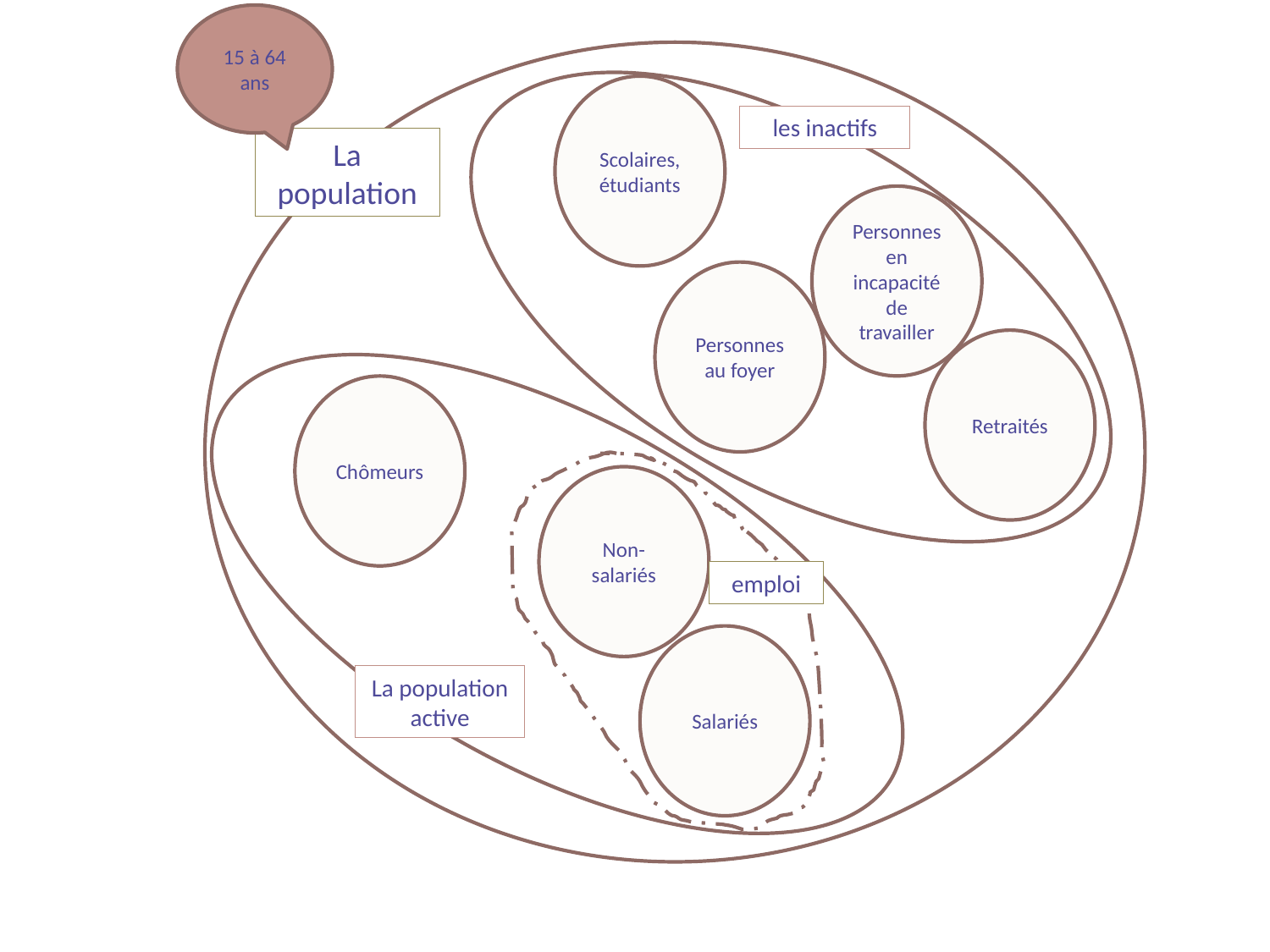

15 à 64 ans

La population
Scolaires, étudiants
les inactifs

Personnes en incapacité de travailler
Personnes au foyer
Retraités
Chômeurs

emploi
Non-salariés
Salariés
La population active